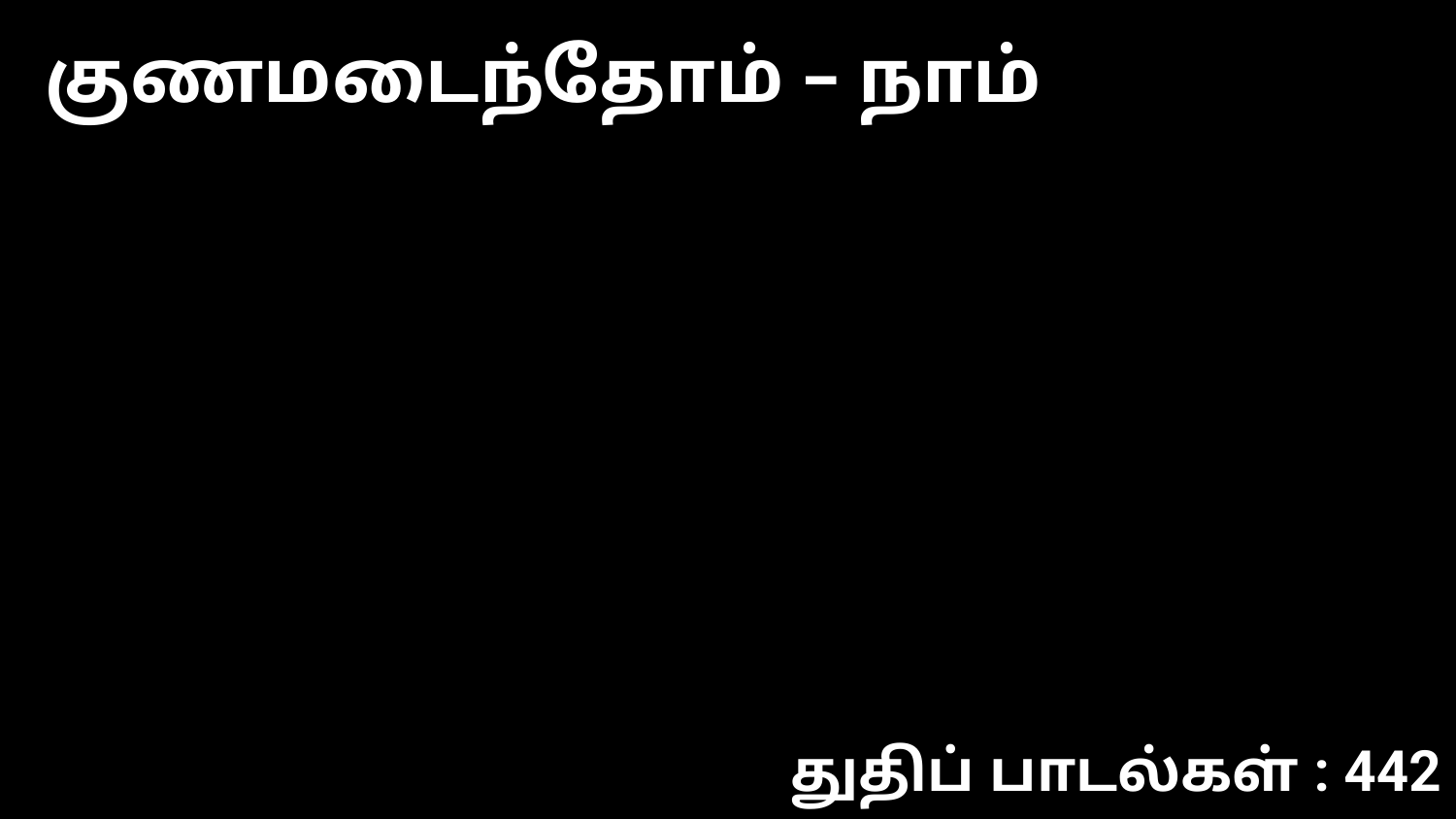

குணமடைந்தோம் – நாம்
துதிப் பாடல்கள் : 442